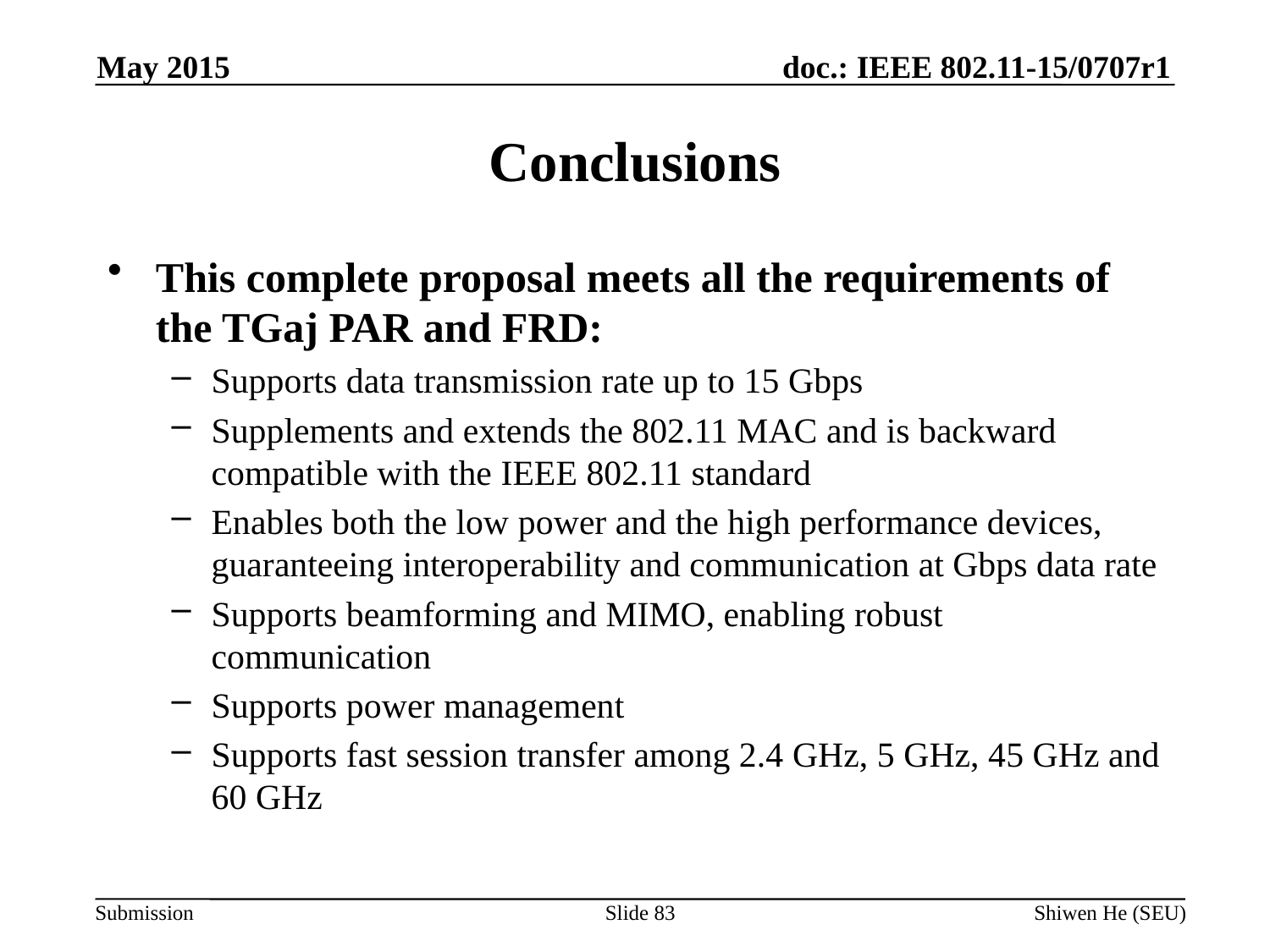

May 2015
# Conclusions
This complete proposal meets all the requirements of the TGaj PAR and FRD:
Supports data transmission rate up to 15 Gbps
Supplements and extends the 802.11 MAC and is backward compatible with the IEEE 802.11 standard
Enables both the low power and the high performance devices, guaranteeing interoperability and communication at Gbps data rate
Supports beamforming and MIMO, enabling robust communication
Supports power management
Supports fast session transfer among 2.4 GHz, 5 GHz, 45 GHz and 60 GHz
Slide 83
Shiwen He (SEU)